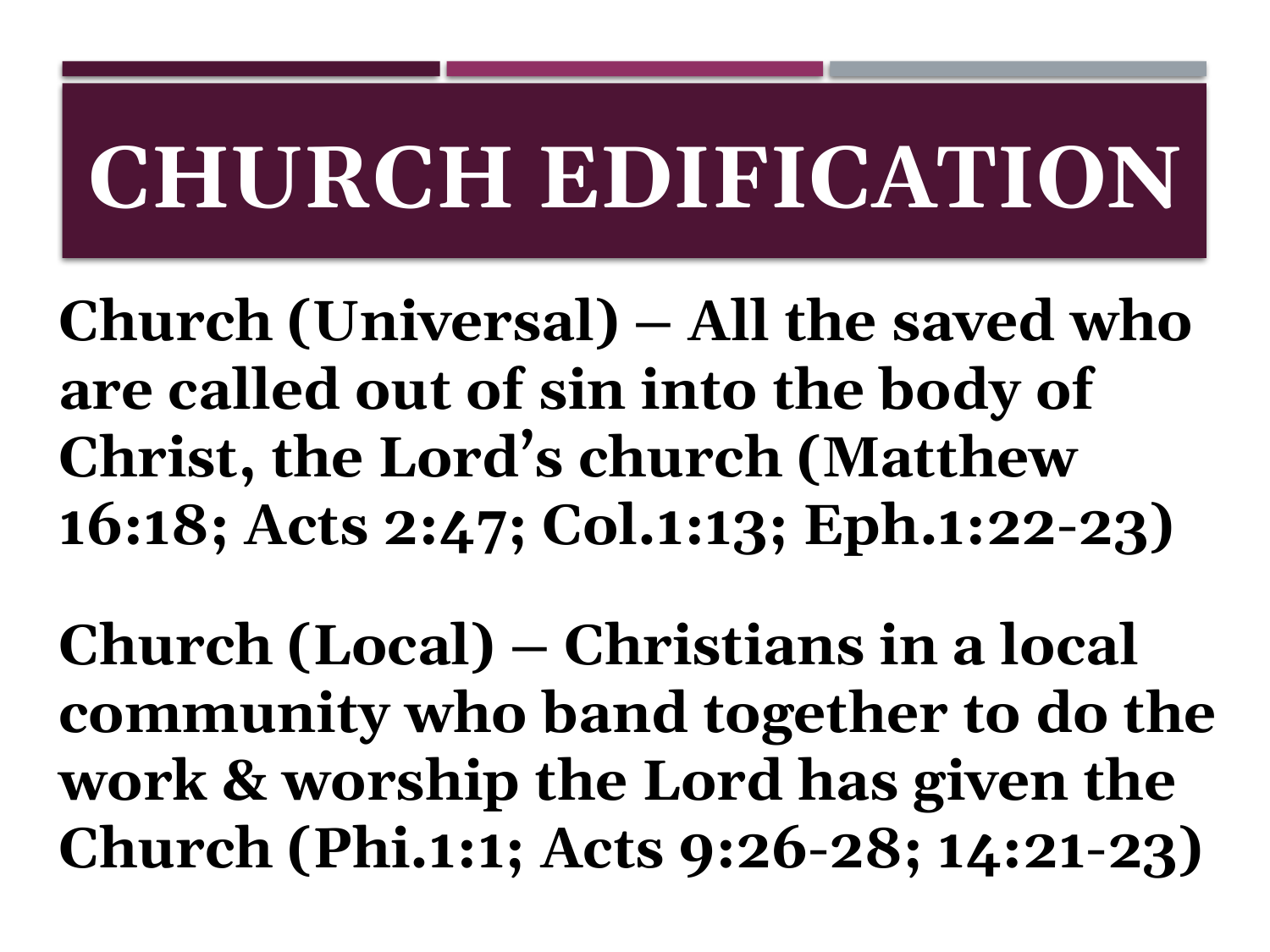

# CHURCH EDIFICATION
Church (Universal) – All the saved who are called out of sin into the body of Christ, the Lord’s church (Matthew 16:18; Acts 2:47; Col.1:13; Eph.1:22-23)

Church (Local) – Christians in a local community who band together to do the work & worship the Lord has given the Church (Phi.1:1; Acts 9:26-28; 14:21-23)